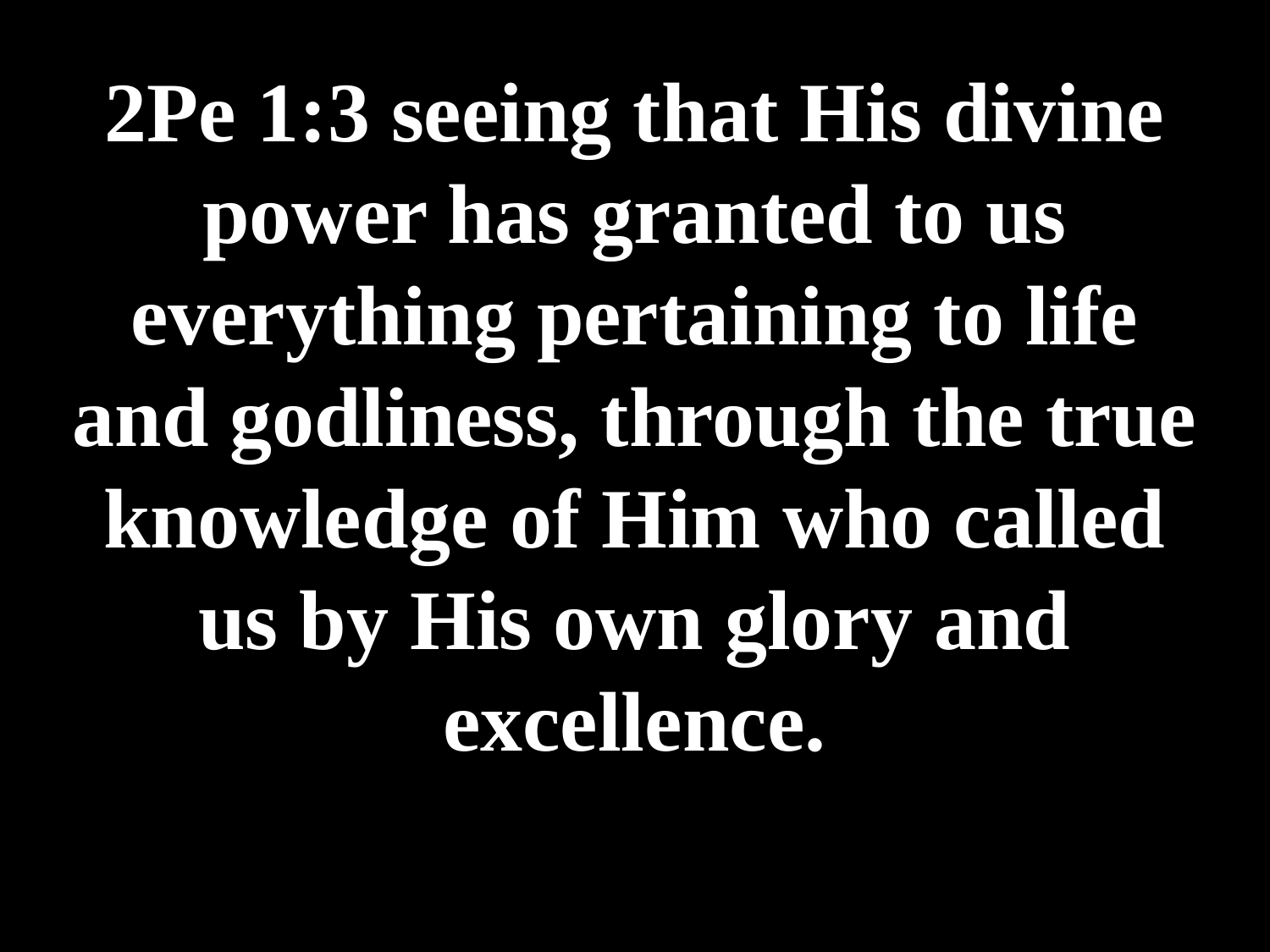

# 2Pe 1:3 seeing that His divine power has granted to us everything pertaining to life and godliness, through the true knowledge of Him who called us by His own glory and excellence.